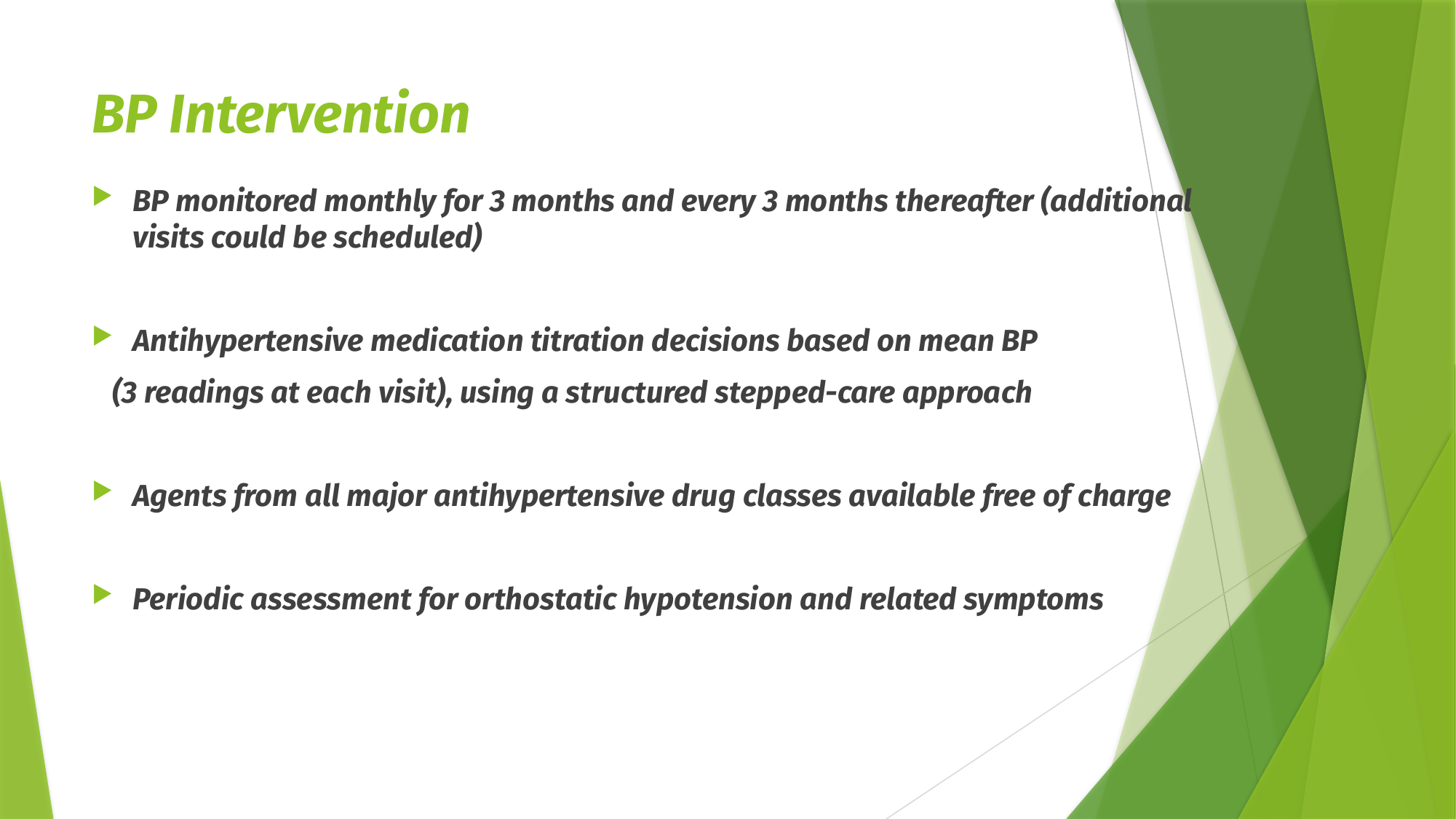

# BP Intervention
BP monitored monthly for 3 months and every 3 months thereafter (additional visits could be scheduled)

Antihypertensive medication titration decisions based on mean BP
   (3 readings at each visit), using a structured stepped-care approach

Agents from all major antihypertensive drug classes available free of charge

Periodic assessment for orthostatic hypotension and related symptoms